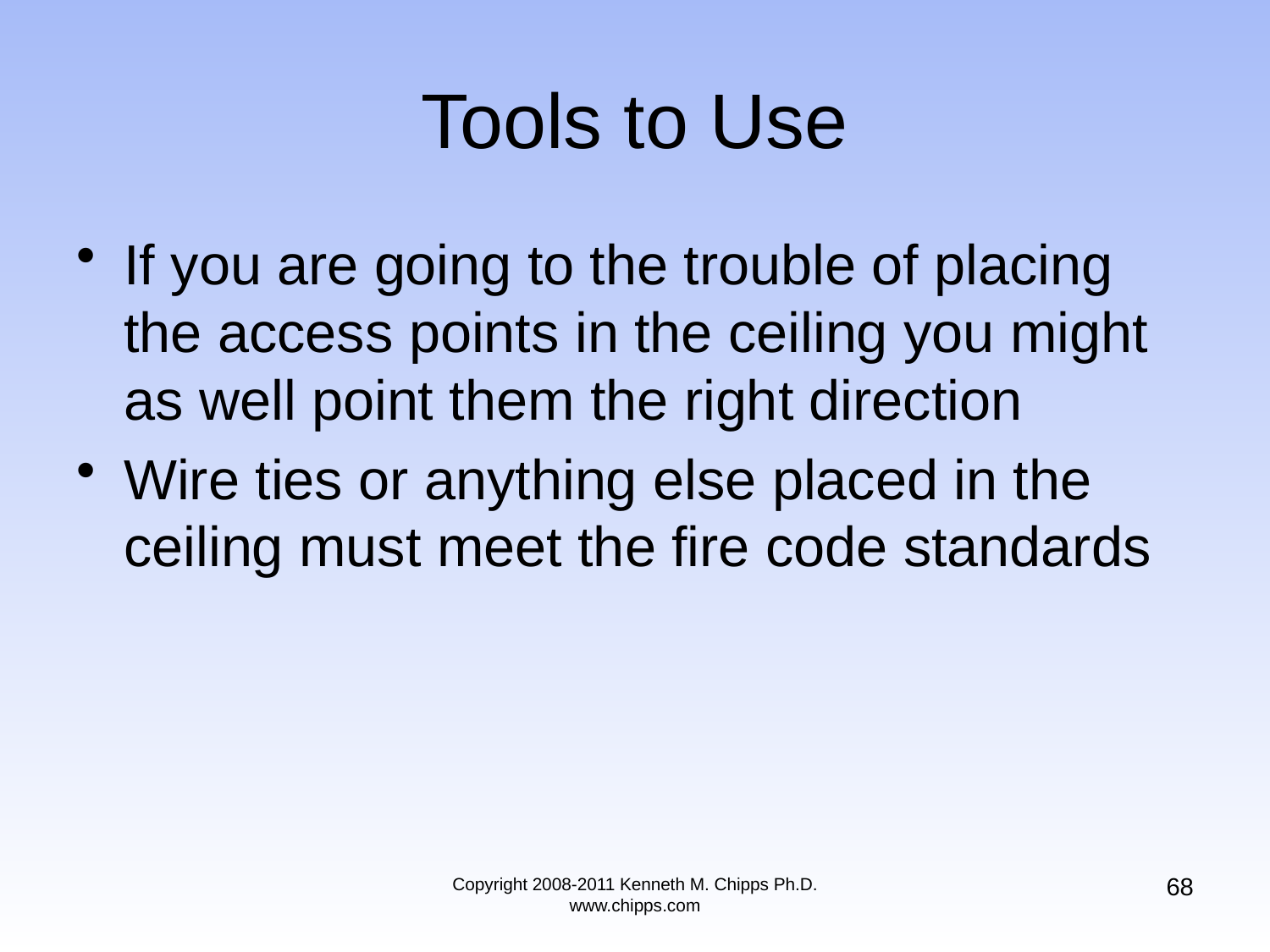

# Tools to Use
If you are going to the trouble of placing the access points in the ceiling you might as well point them the right direction
Wire ties or anything else placed in the ceiling must meet the fire code standards
68
Copyright 2008-2011 Kenneth M. Chipps Ph.D. www.chipps.com